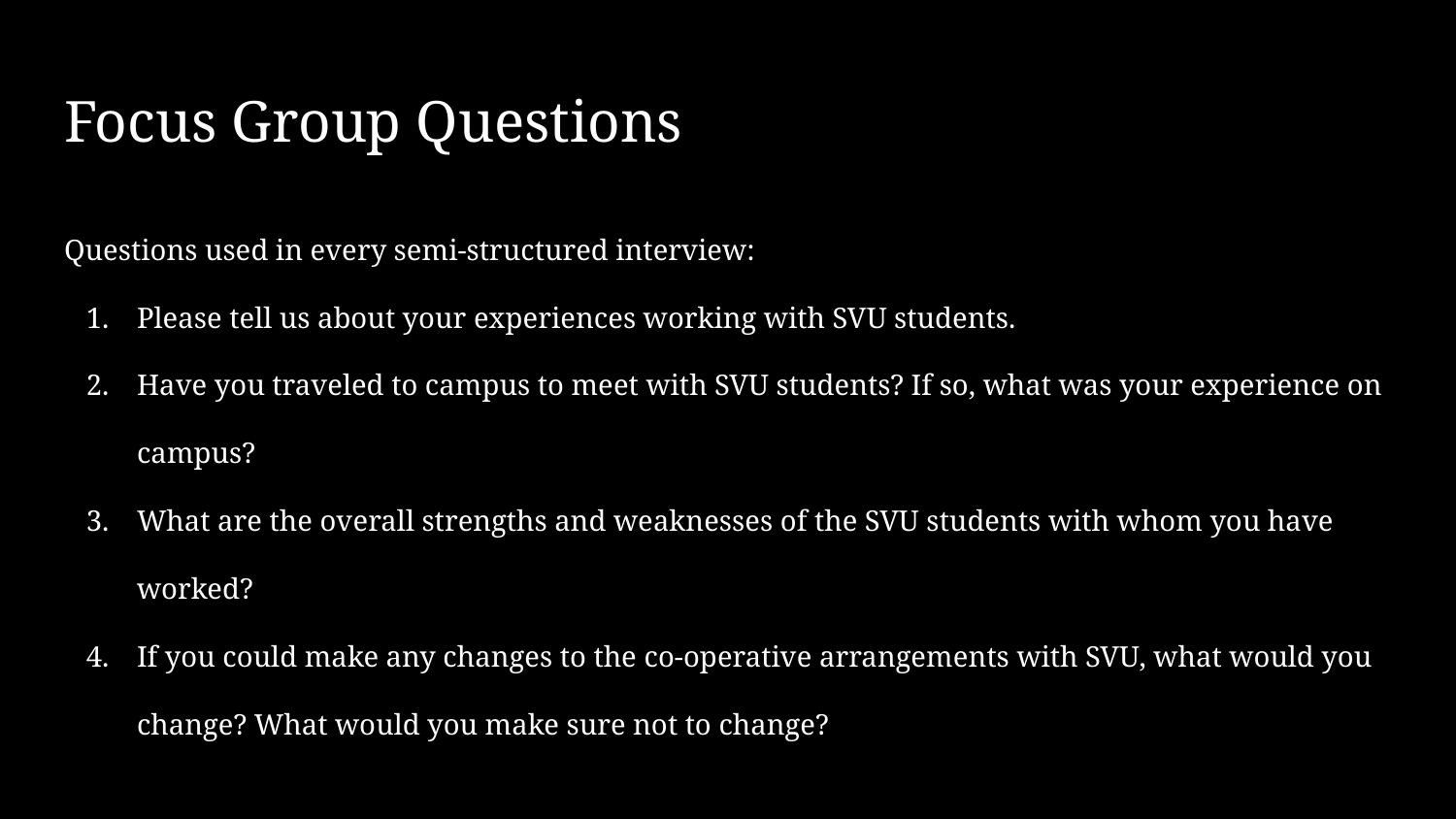

# Focus Group Questions
Questions used in every semi-structured interview:
Please tell us about your experiences working with SVU students.
Have you traveled to campus to meet with SVU students? If so, what was your experience on campus?
What are the overall strengths and weaknesses of the SVU students with whom you have worked?
If you could make any changes to the co-operative arrangements with SVU, what would you change? What would you make sure not to change?